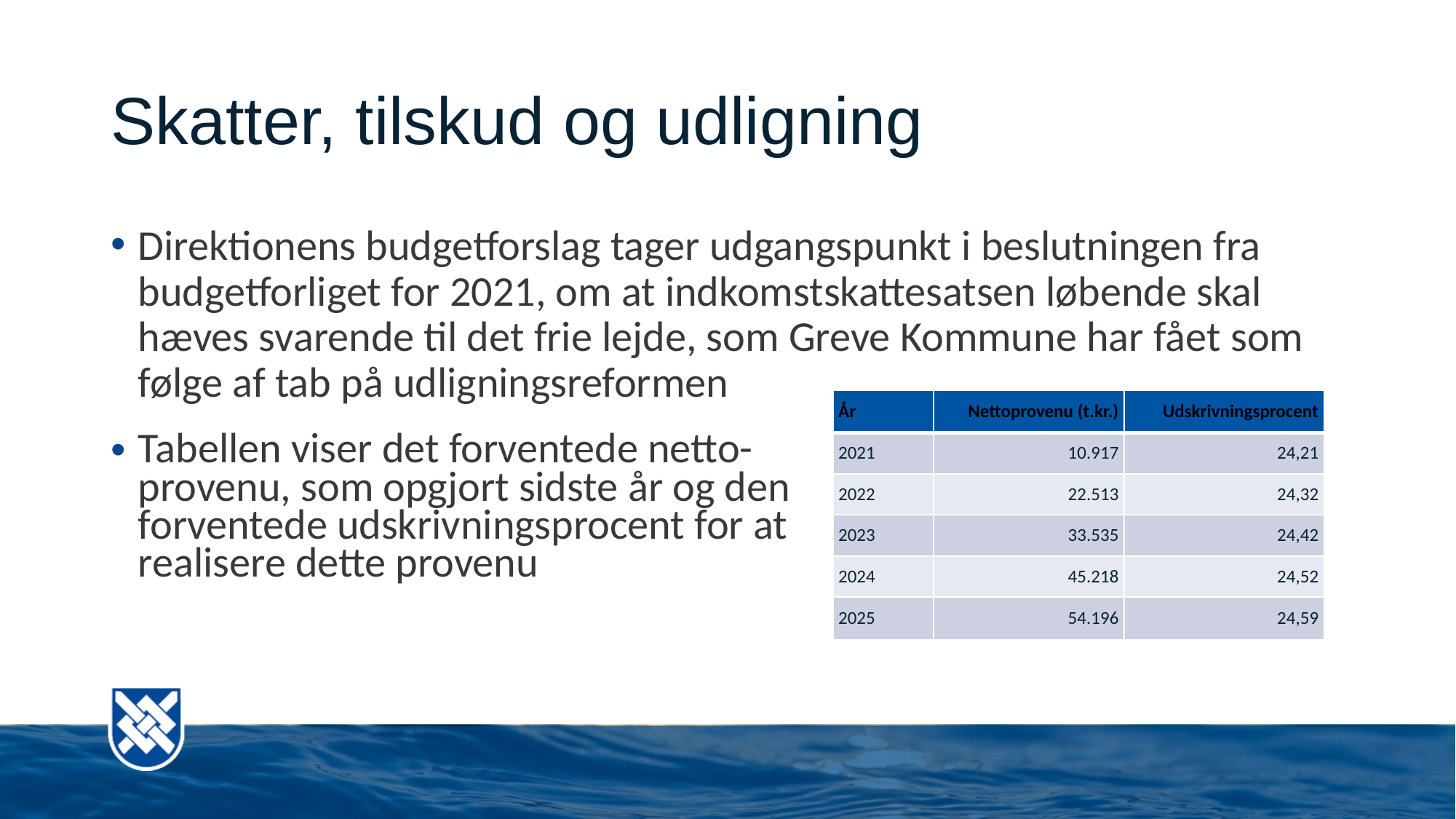

# Skatter, tilskud og udligning
Direktionens budgetforslag tager udgangspunkt i beslutningen fra budgetforliget for 2021, om at indkomstskattesatsen løbende skal hæves svarende til det frie lejde, som Greve Kommune har fået som følge af tab på udligningsreformen
| År | Nettoprovenu (t.kr.) | Udskrivningsprocent |
| --- | --- | --- |
| 2021 | 10.917 | 24,21 |
| 2022 | 22.513 | 24,32 |
| 2023 | 33.535 | 24,42 |
| 2024 | 45.218 | 24,52 |
| 2025 | 54.196 | 24,59 |
Tabellen viser det forventede netto- provenu, som opgjort sidste år og den forventede udskrivningsprocent for at realisere dette provenu